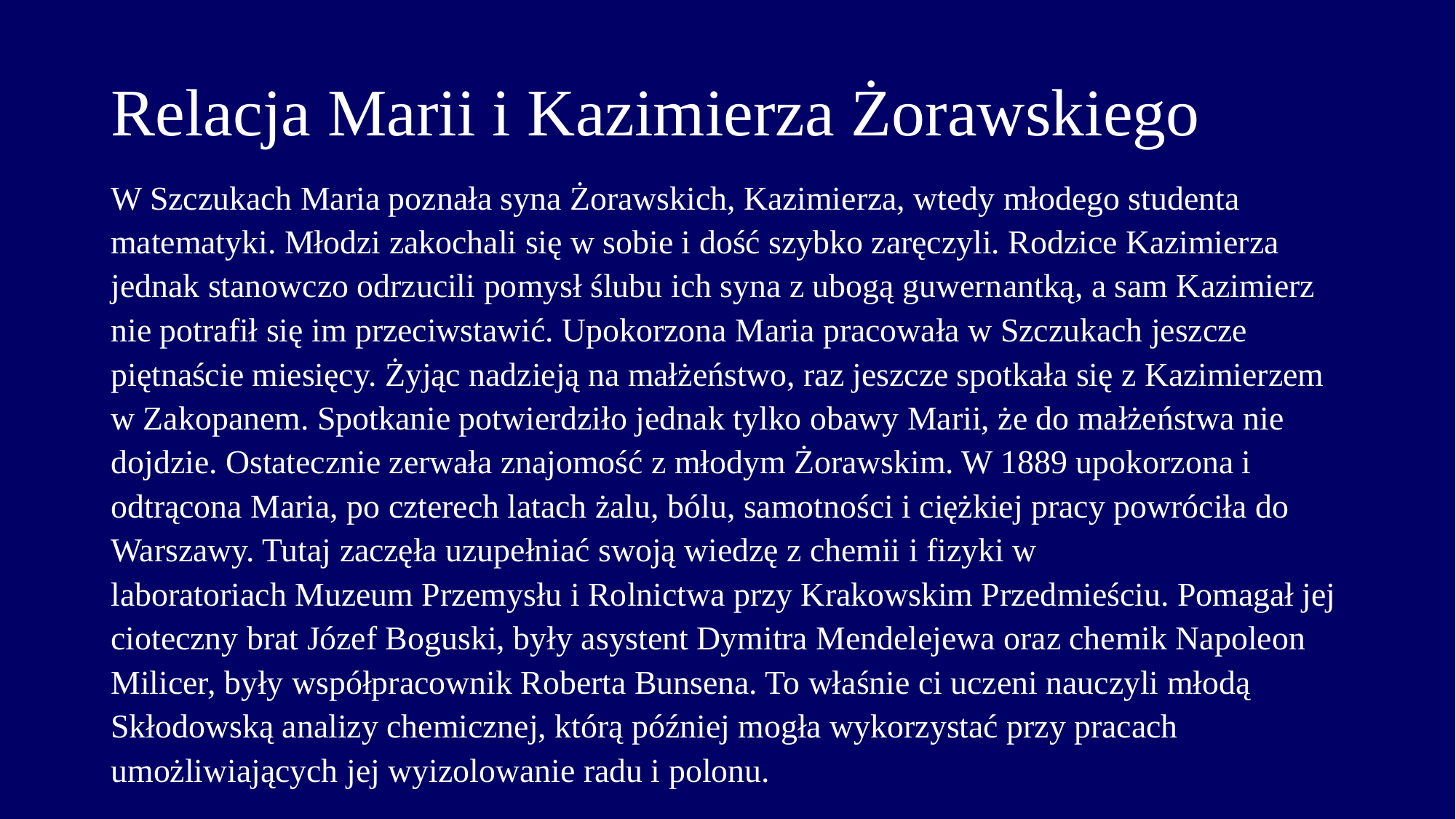

# Relacja Marii i Kazimierza Żorawskiego
W Szczukach Maria poznała syna Żorawskich, Kazimierza, wtedy młodego studenta matematyki. Młodzi zakochali się w sobie i dość szybko zaręczyli. Rodzice Kazimierza jednak stanowczo odrzucili pomysł ślubu ich syna z ubogą guwernantką, a sam Kazimierz nie potrafił się im przeciwstawić. Upokorzona Maria pracowała w Szczukach jeszcze piętnaście miesięcy. Żyjąc nadzieją na małżeństwo, raz jeszcze spotkała się z Kazimierzem w Zakopanem. Spotkanie potwierdziło jednak tylko obawy Marii, że do małżeństwa nie dojdzie. Ostatecznie zerwała znajomość z młodym Żorawskim. W 1889 upokorzona i odtrącona Maria, po czterech latach żalu, bólu, samotności i ciężkiej pracy powróciła do Warszawy. Tutaj zaczęła uzupełniać swoją wiedzę z chemii i fizyki w laboratoriach Muzeum Przemysłu i Rolnictwa przy Krakowskim Przedmieściu. Pomagał jej cioteczny brat Józef Boguski, były asystent Dymitra Mendelejewa oraz chemik Napoleon Milicer, były współpracownik Roberta Bunsena. To właśnie ci uczeni nauczyli młodą Skłodowską analizy chemicznej, którą później mogła wykorzystać przy pracach umożliwiających jej wyizolowanie radu i polonu.